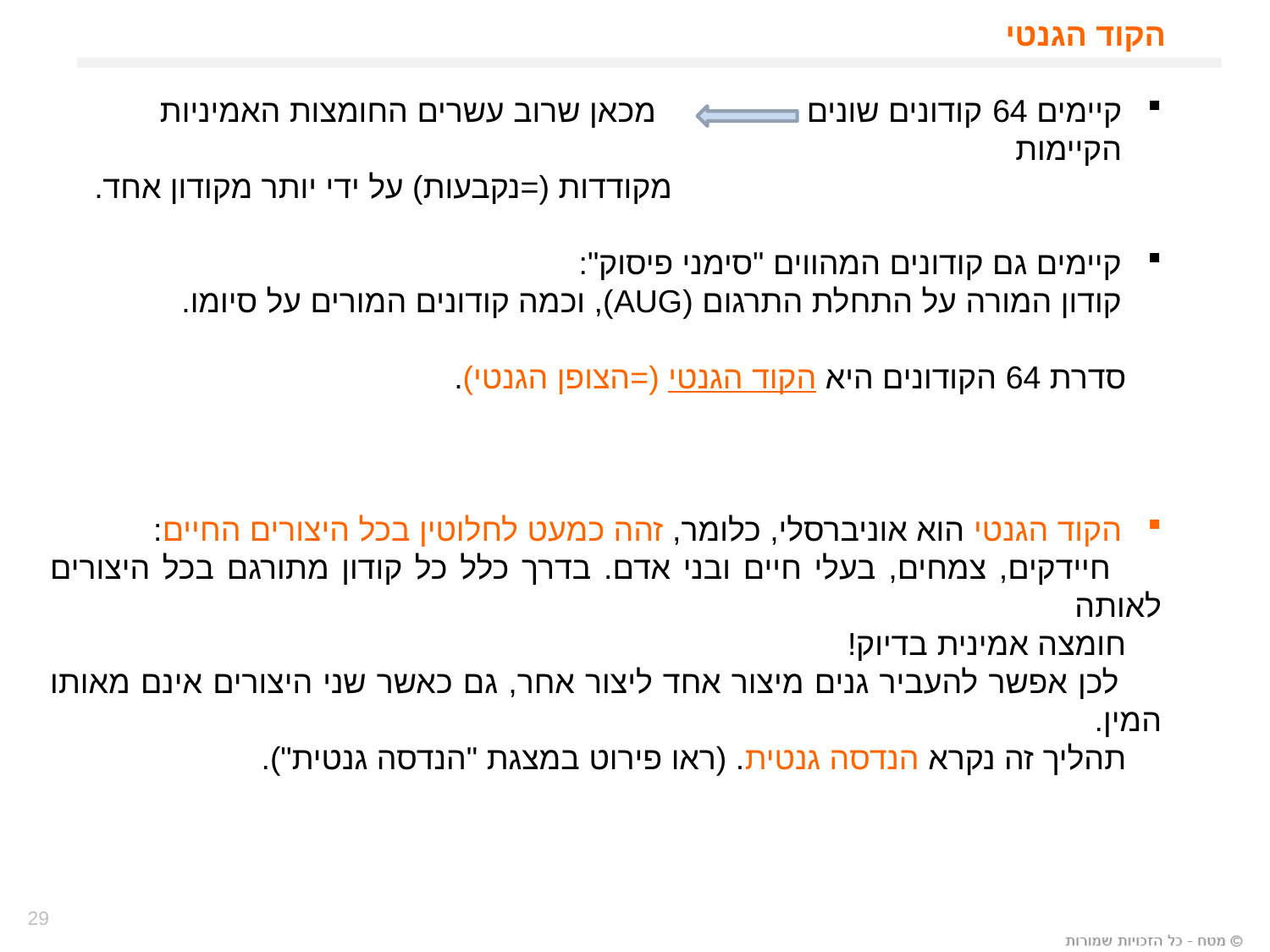

# הקוד הגנטי

קיימים 64 קודונים שונים                 מכאן שרוב עשרים החומצות האמיניות הקיימות
                                                       מקודדות (=נקבעות) על ידי יותר מקודון אחד.

קיימים גם קודונים המהווים "סימני פיסוק":
קודון המורה על התחלת התרגום (AUG), וכמה קודונים המורים על סיומו.

    סדרת 64 הקודונים היא הקוד הגנטי (=הצופן הגנטי).

הקוד הגנטי הוא אוניברסלי, כלומר, זהה כמעט לחלוטין בכל היצורים החיים:
    חיידקים, צמחים, בעלי חיים ובני אדם. בדרך כלל כל קודון מתורגם בכל היצורים לאותה
    חומצה אמינית בדיוק!
    לכן אפשר להעביר גנים מיצור אחד ליצור אחר, גם כאשר שני היצורים אינם מאותו המין.
    תהליך זה נקרא הנדסה גנטית. (ראו פירוט במצגת "הנדסה גנטית").

29